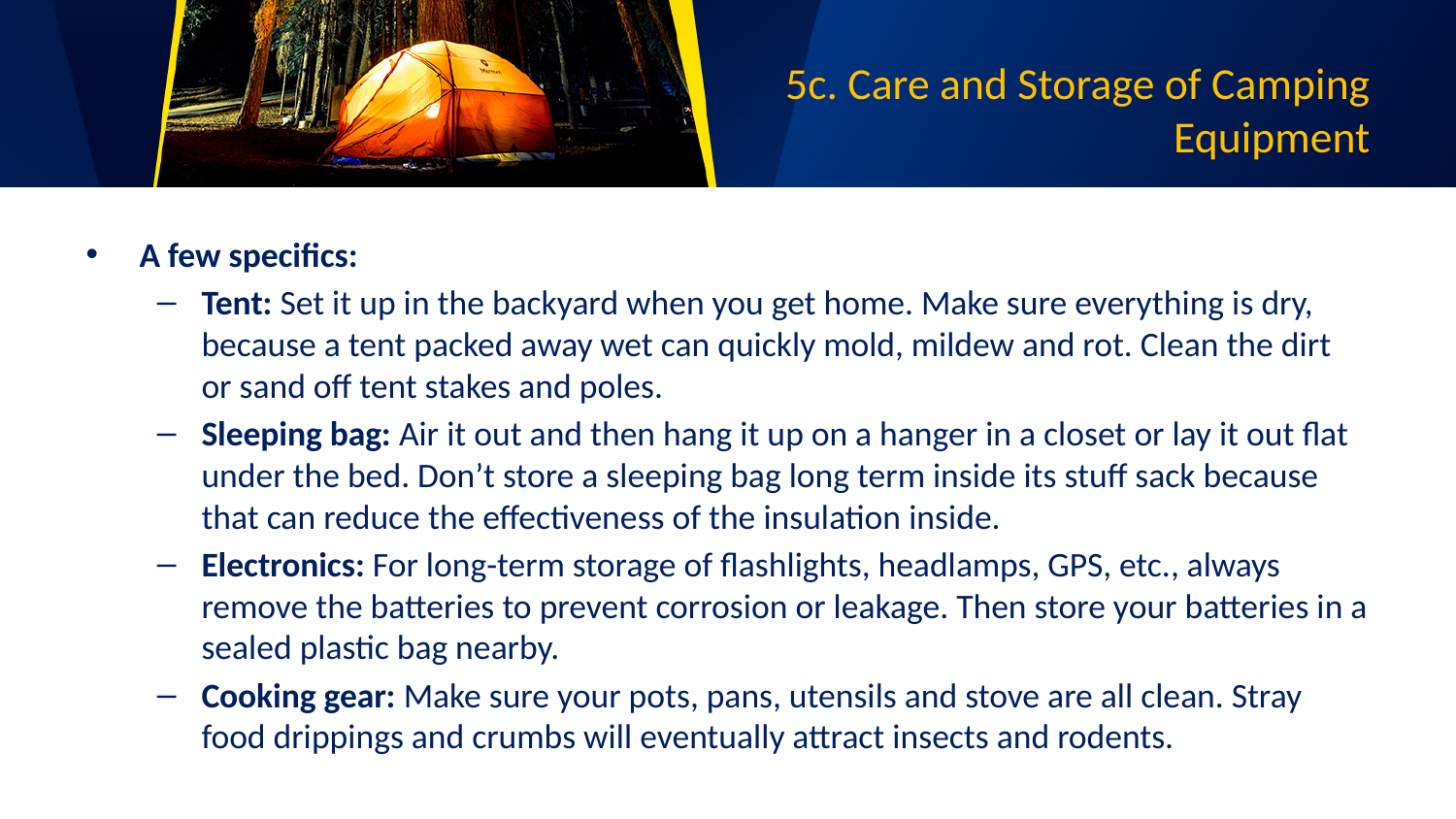

# 5c. Care and Storage of Camping Equipment
A few specifics:
Tent: Set it up in the backyard when you get home. Make sure everything is dry, because a tent packed away wet can quickly mold, mildew and rot. Clean the dirt or sand off tent stakes and poles.
Sleeping bag: Air it out and then hang it up on a hanger in a closet or lay it out flat under the bed. Don’t store a sleeping bag long term inside its stuff sack because that can reduce the effectiveness of the insulation inside.
Electronics: For long-term storage of flashlights, headlamps, GPS, etc., always remove the batteries to prevent corrosion or leakage. Then store your batteries in a sealed plastic bag nearby.
Cooking gear: Make sure your pots, pans, utensils and stove are all clean. Stray food drippings and crumbs will eventually attract insects and rodents.